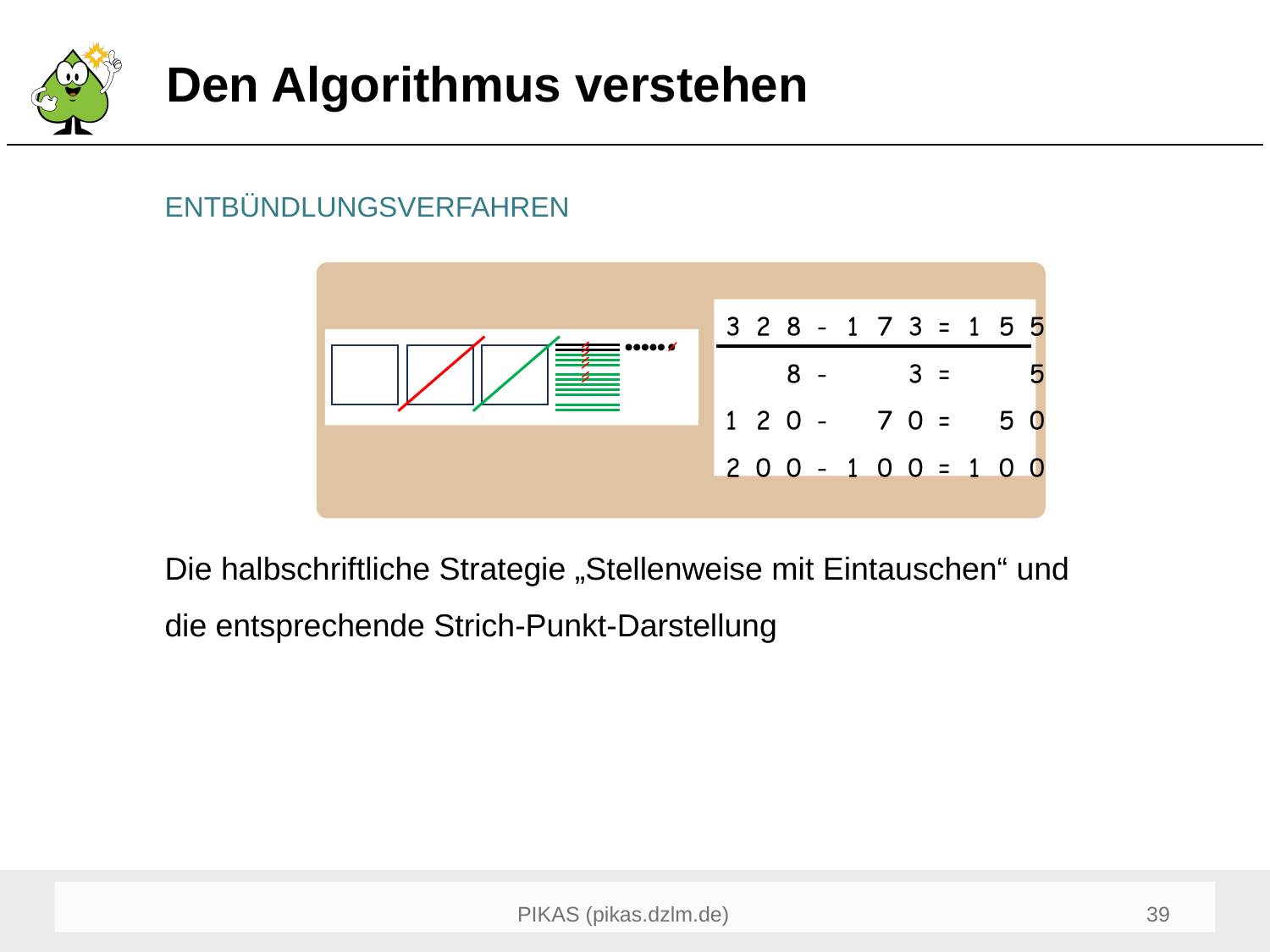

# Den Algorithmus verstehen
ENTBÜNDLUNGSVERFAHREN

Die halbschriftliche Strategie „Stellenweise mit Eintauschen“ und die entsprechende Strich-Punkt-Darstellung

| 3 | 2 | 8 | - | 1 | 7 | 3 | = | 1 | 5 | 5 |
| --- | --- | --- | --- | --- | --- | --- | --- | --- | --- | --- |
|  |  | 8 | - |  |  | 3 | = |  |  | 5 |
| 1 | 2 | 0 | - |  | 7 | 0 | = |  | 5 | 0 |
| 2 | 0 | 0 | - | 1 | 0 | 0 | = | 1 | 0 | 0 |

39